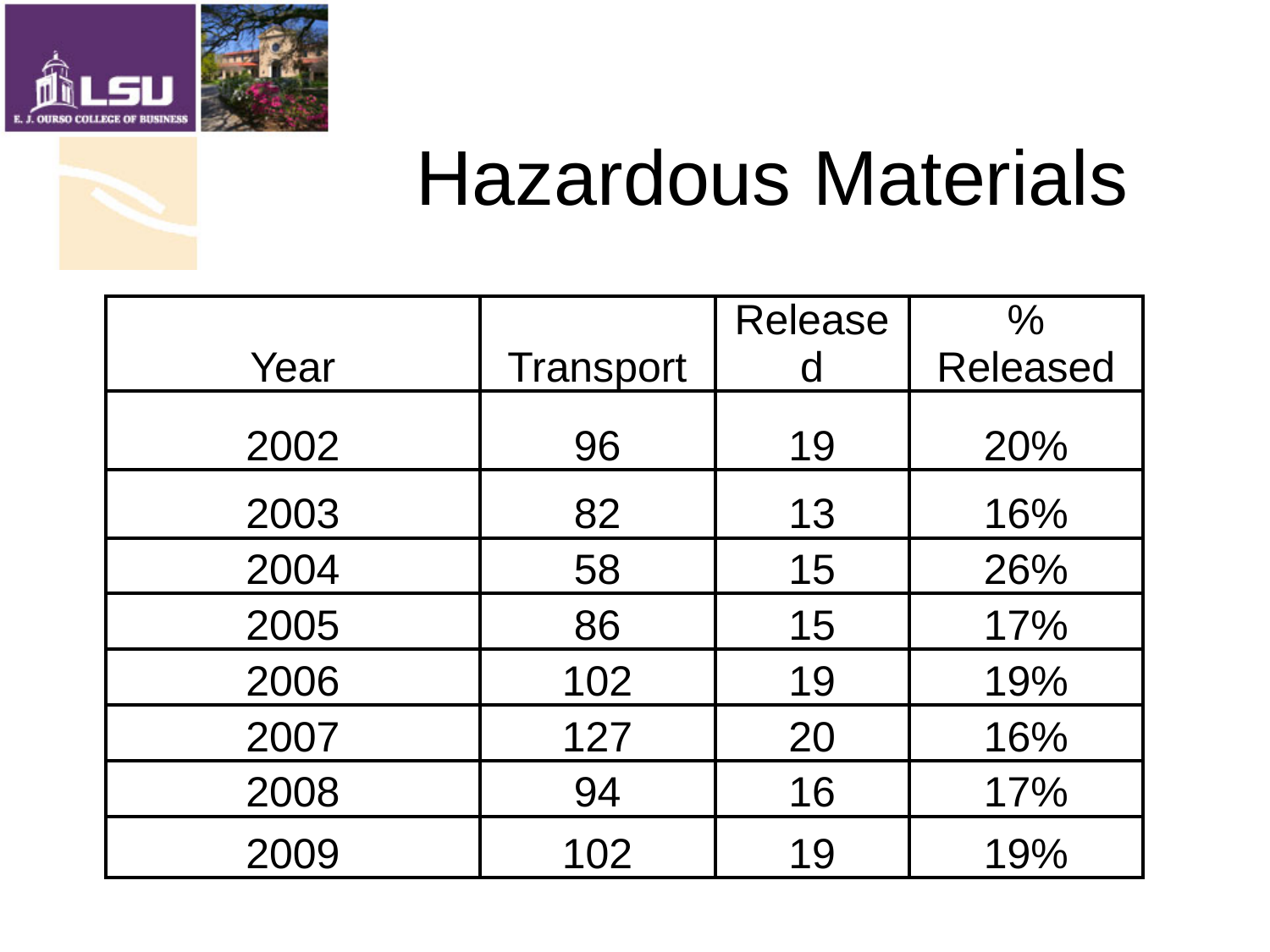

# Hazardous Materials
| Year | Transport | Released | % Released |
| --- | --- | --- | --- |
| 2002 | 96 | 19 | 20% |
| 2003 | 82 | 13 | 16% |
| 2004 | 58 | 15 | 26% |
| 2005 | 86 | 15 | 17% |
| 2006 | 102 | 19 | 19% |
| 2007 | 127 | 20 | 16% |
| 2008 | 94 | 16 | 17% |
| 2009 | 102 | 19 | 19% |